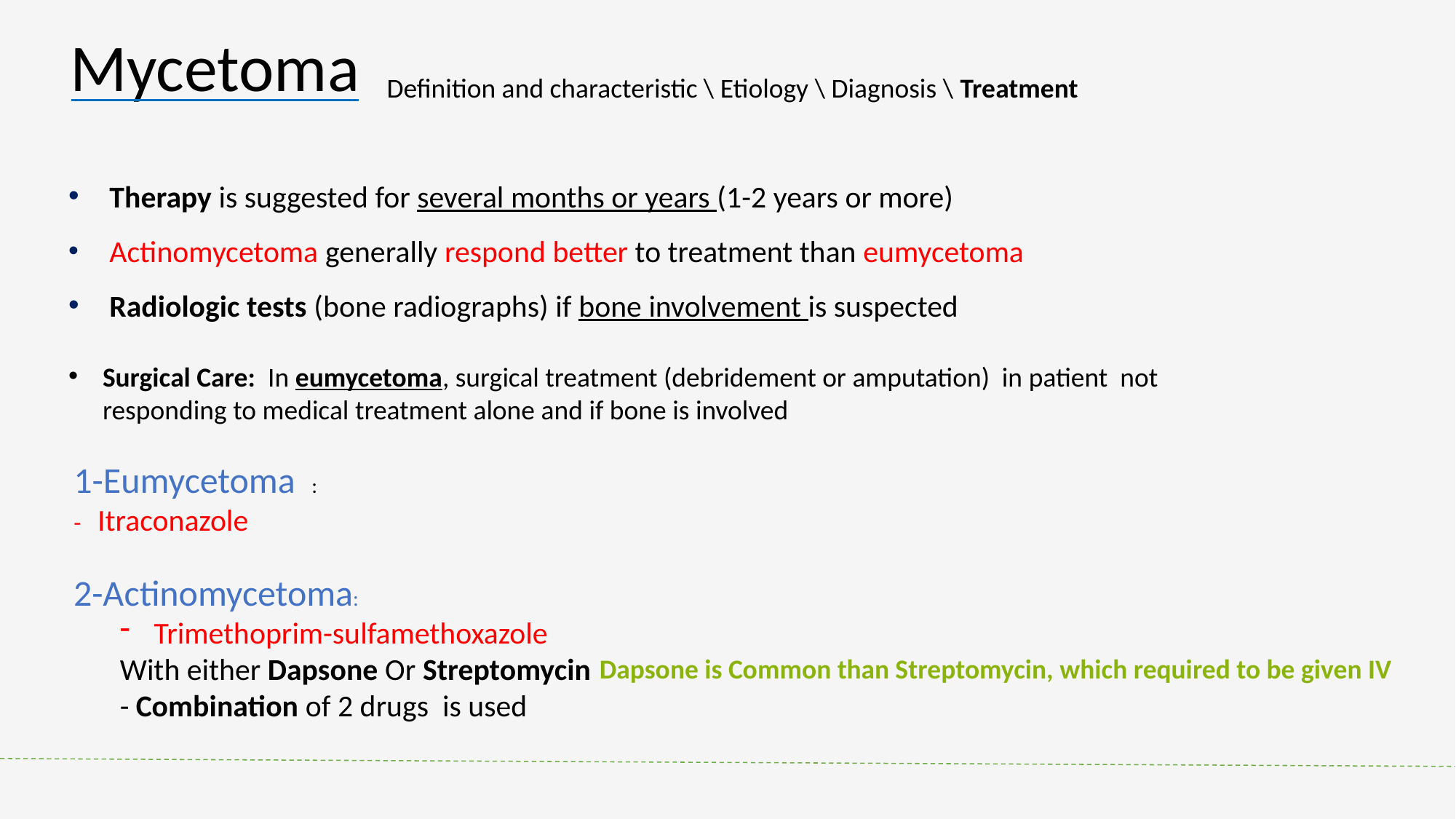

Mycetoma
Definition and characteristic \ Etiology \ Diagnosis \ Treatment

Therapy is suggested for several months or years (1-2 years or more)
Actinomycetoma generally respond better to treatment than eumycetoma
Radiologic tests (bone radiographs) if bone involvement is suspected
Surgical Care:  In eumycetoma, surgical treatment (debridement or amputation)  in patient  not responding to medical treatment alone and if bone is involved
1-Eumycetoma  :
-   Itraconazole
 2-Actinomycetoma:
Trimethoprim-sulfamethoxazole
With either Dapsone Or Streptomycin
- Combination of 2 drugs  is used
Dapsone is Common than Streptomycin, which required to be given IV